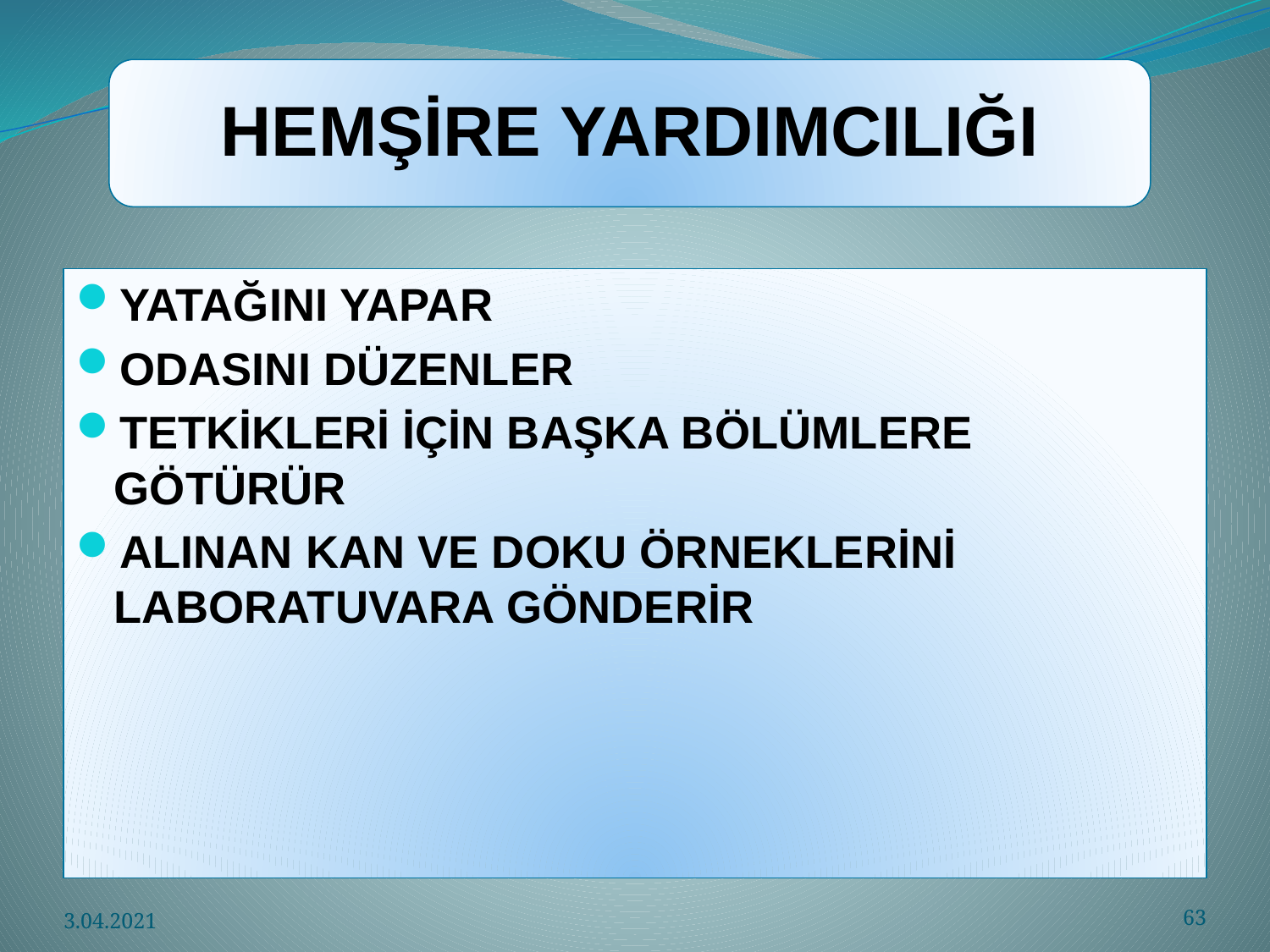

HEMŞİRE YARDIMCILIĞI
YATAĞINI YAPAR
ODASINI DÜZENLER
TETKİKLERİ İÇİN BAŞKA BÖLÜMLERE GÖTÜRÜR
ALINAN KAN VE DOKU ÖRNEKLERİNİ LABORATUVARA GÖNDERİR
3.04.2021
63